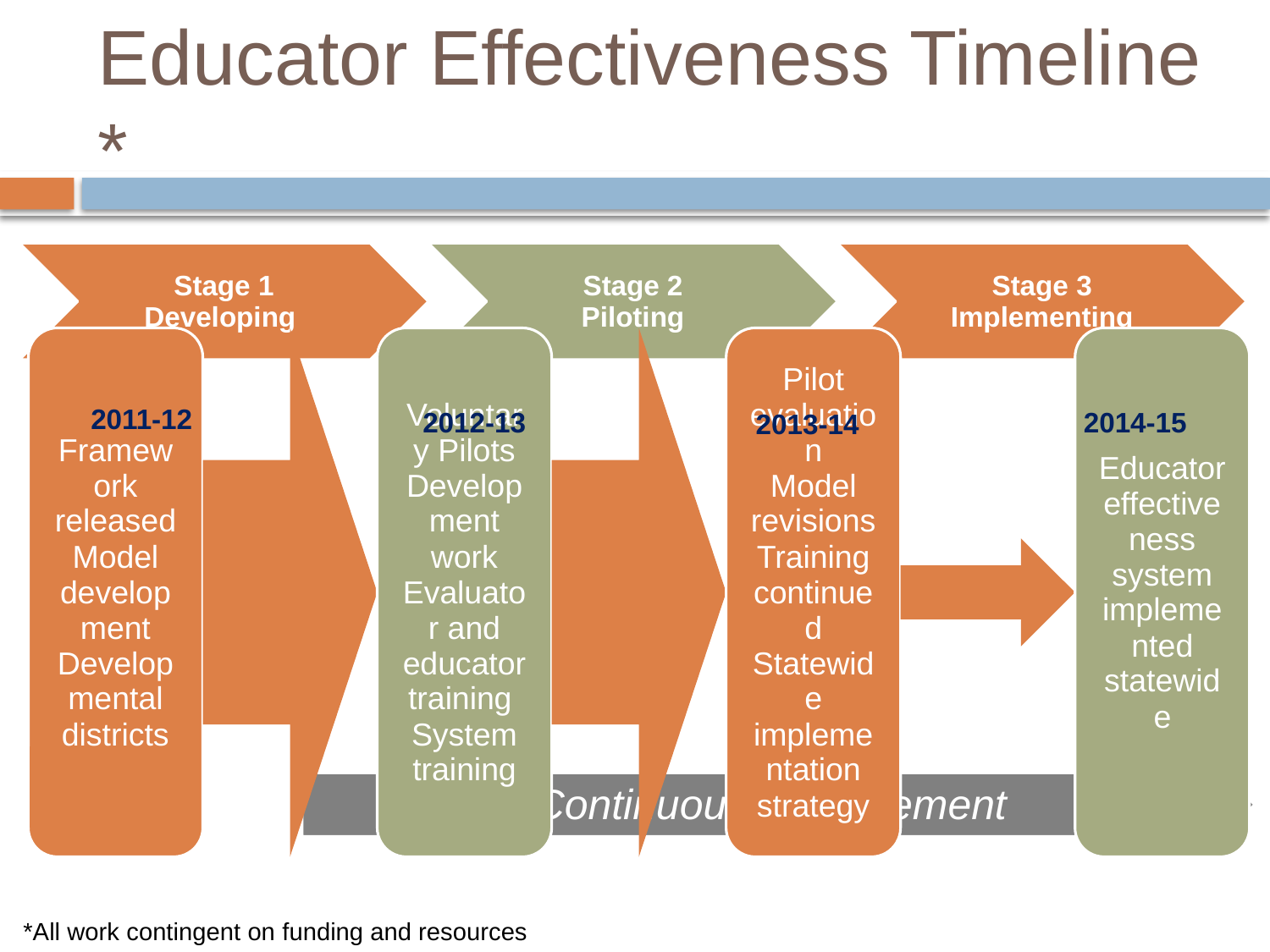

# Educator Effectiveness Timeline *
Stage 1
Developing
Stage 2
Piloting
Stage 3
Implementing
Framework released
Model development
Developmental districts
Educator effectiveness system implemented statewide
2011-12
2012-13
2014-15
2013-14

*All work contingent on funding and resources